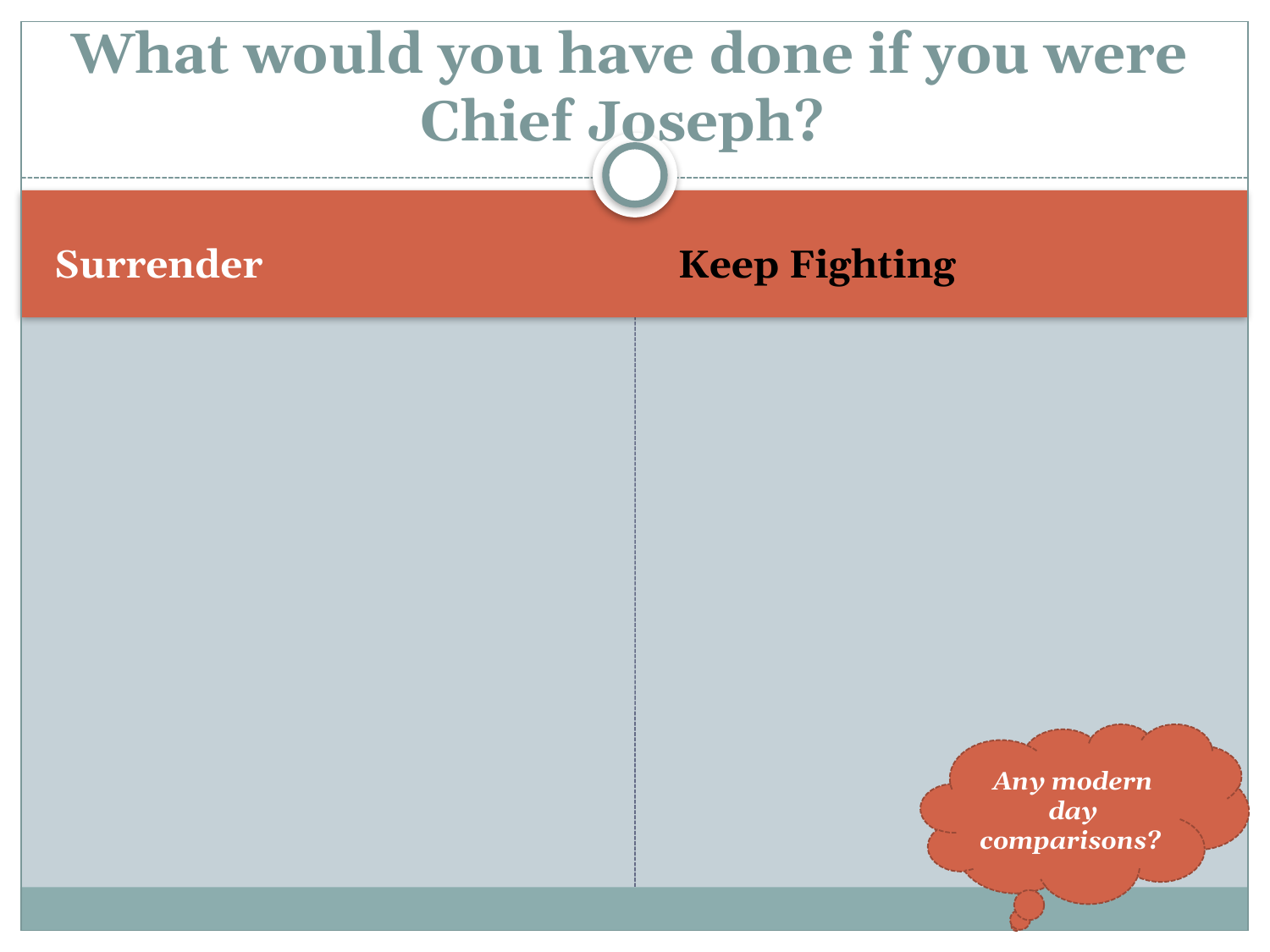

# What would you have done if you were Chief Joseph?
Surrender
Keep Fighting

Any modern day comparisons?